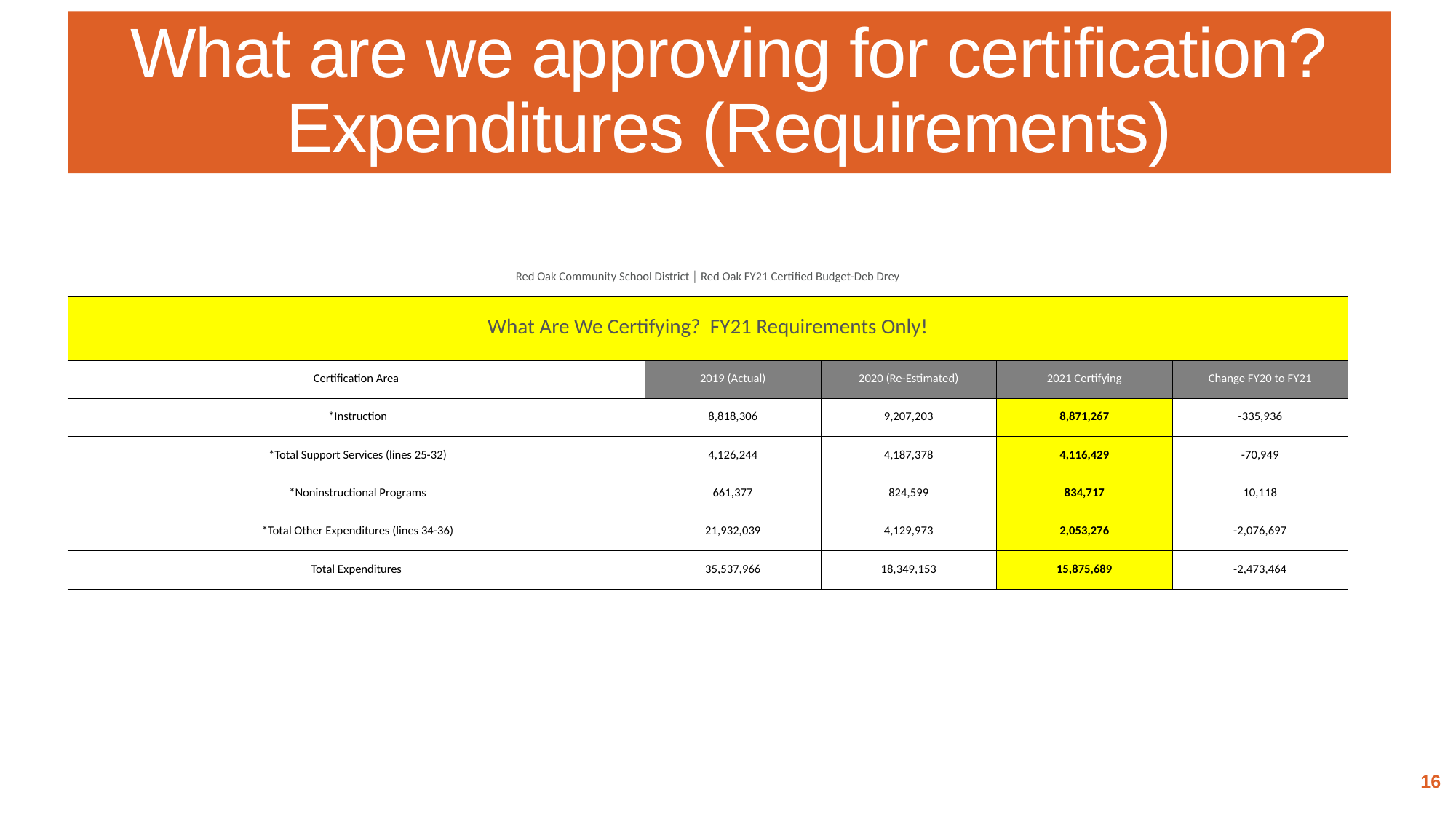

What are we approving for certification?
Expenditures (Requirements)
| Red Oak Community School District │ Red Oak FY21 Certified Budget-Deb Drey |  |  |  |  |
| --- | --- | --- | --- | --- |
| What Are We Certifying? FY21 Requirements Only! |  |  |  |  |
| Certification Area | 2019 (Actual) | 2020 (Re-Estimated) | 2021 Certifying | Change FY20 to FY21 |
| \*Instruction | 8,818,306 | 9,207,203 | 8,871,267 | -335,936 |
| \*Total Support Services (lines 25-32) | 4,126,244 | 4,187,378 | 4,116,429 | -70,949 |
| \*Noninstructional Programs | 661,377 | 824,599 | 834,717 | 10,118 |
| \*Total Other Expenditures (lines 34-36) | 21,932,039 | 4,129,973 | 2,053,276 | -2,076,697 |
| Total Expenditures | 35,537,966 | 18,349,153 | 15,875,689 | -2,473,464 |
16